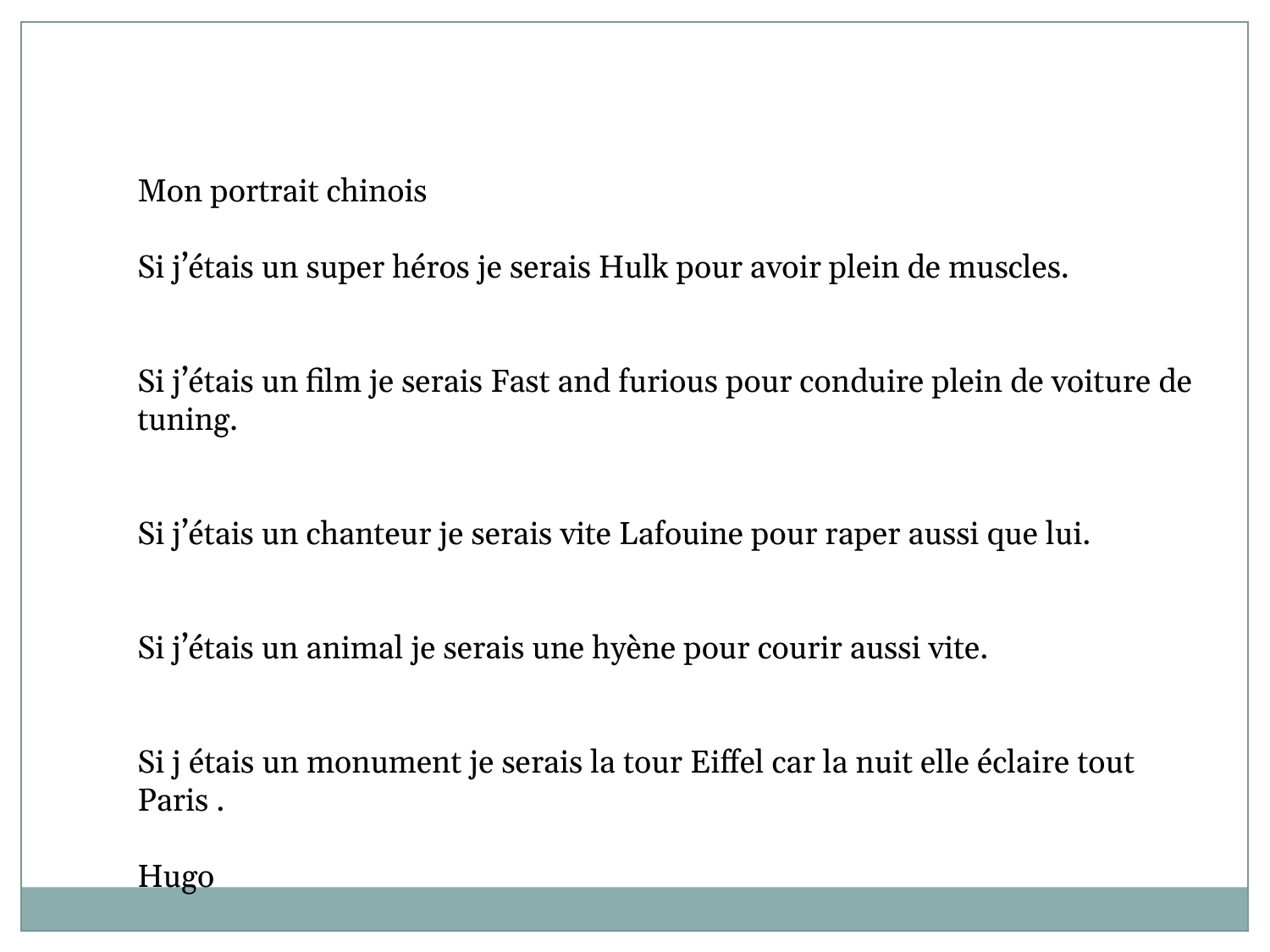

Mon portrait chinois

Si j’étais un super héros je serais Hulk pour avoir plein de muscles.

Si j’étais un film je serais Fast and furious pour conduire plein de voiture de tuning.

Si j’étais un chanteur je serais vite Lafouine pour raper aussi que lui.

Si j’étais un animal je serais une hyène pour courir aussi vite.

Si j étais un monument je serais la tour Eiffel car la nuit elle éclaire tout Paris .

Hugo